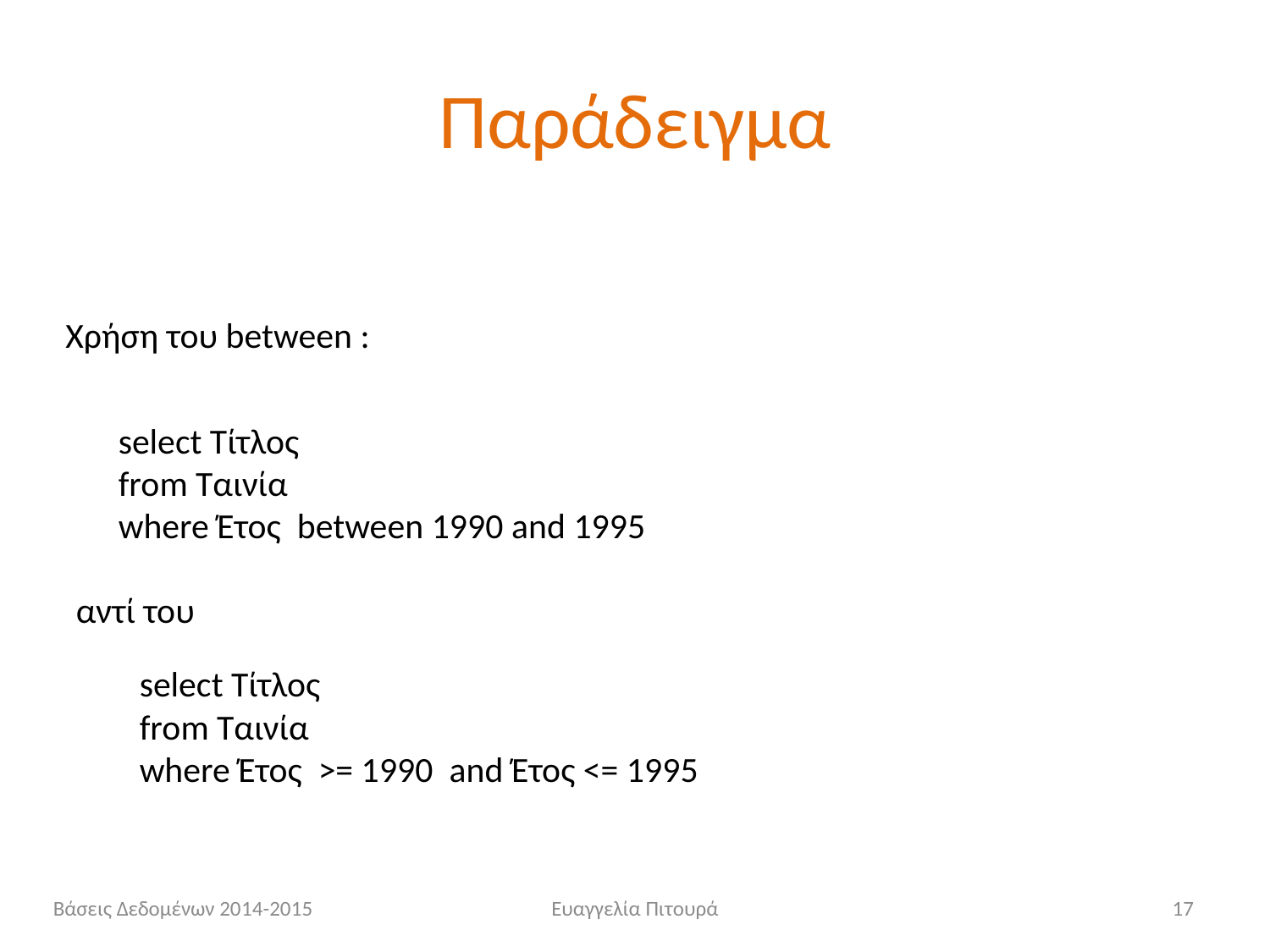

# Παράδειγμα
Χρήση του between :
select Τίτλος
from Ταινία
where Έτος  between 1990 and 1995
αντί του
select Τίτλος
from Ταινία
where Έτος  >= 1990  and Έτος <= 1995
Βάσεις Δεδομένων 2014-2015
Ευαγγελία Πιτουρά
17